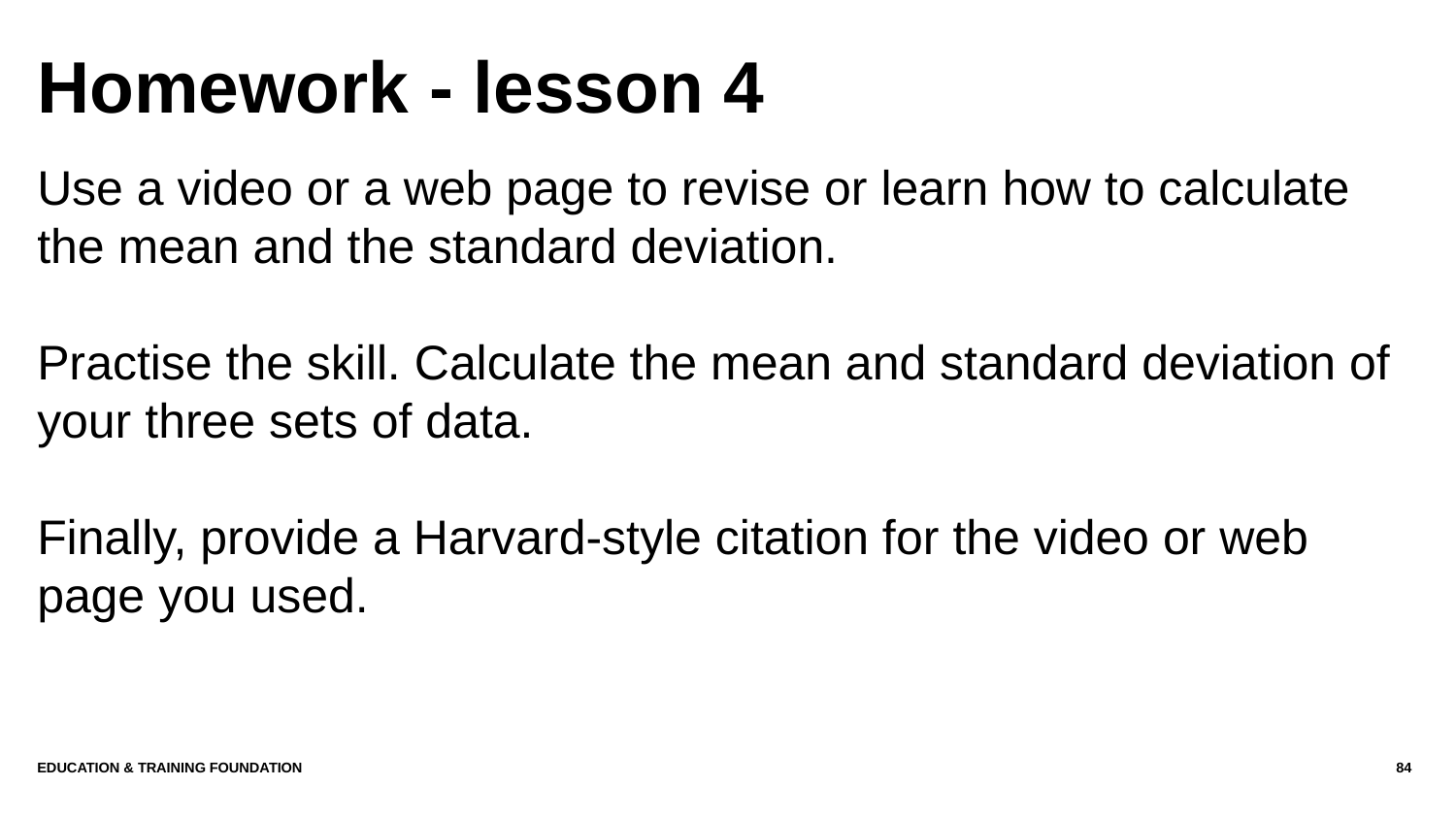

# Homework - lesson 4
Use a video or a web page to revise or learn how to calculate the mean and the standard deviation.

Practise the skill. Calculate the mean and standard deviation of your three sets of data.

Finally, provide a Harvard‑style citation for the video or web page you used.
Education & Training Foundation
84